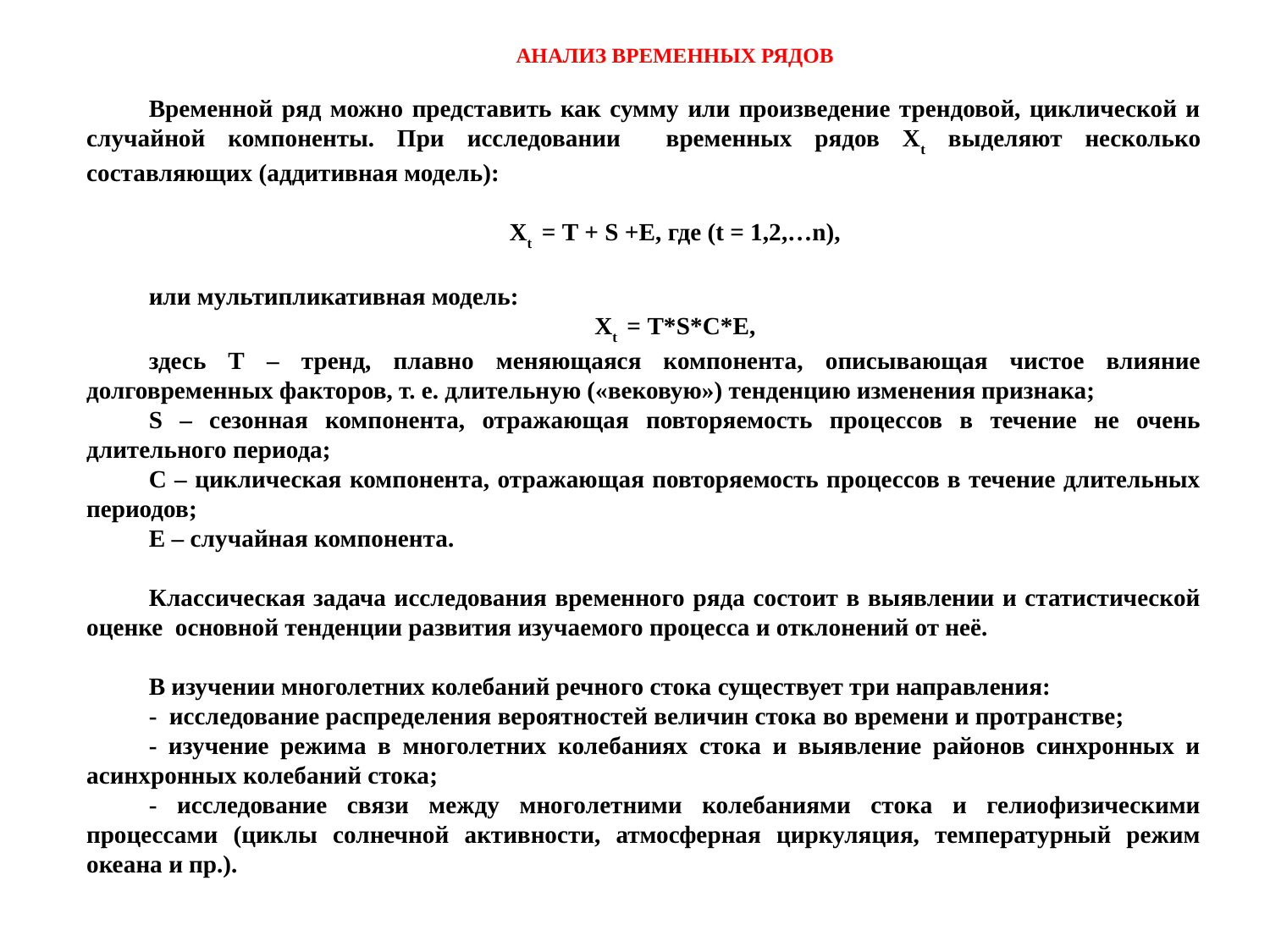

АНАЛИЗ ВРЕМЕННЫХ РЯДОВ

Временной ряд можно представить как сумму или произведение трендовой, циклической и случайной компоненты. При исследовании  временных рядов Хt выделяют несколько составляющих (аддитивная модель):

Хt  = Т + S +E, где (t = 1,2,…n),

или мультипликативная модель:
Хt  = T*S*C*E,
здесь Т – тренд, плавно меняющаяся компонента, описывающая чистое влияние долговременных факторов, т. е. длительную («вековую») тенденцию изменения признака;
S – сезонная компонента, отражающая повторяемость процессов в течение не очень длительного периода;
C – циклическая компонента, отражающая повторяемость процессов в течение длительных периодов;
E – случайная компонента.

Классическая задача исследования временного ряда состоит в выявлении и статистической оценке  основной тенденции развития изучаемого процесса и отклонений от неё.

В изучении многолетних колебаний речного стока существует три направления:
-  исследование распределения вероятностей величин стока во времени и протранстве;
- изучение режима в многолетних колебаниях стока и выявление районов синхронных и асинхронных колебаний стока;
- исследование связи между многолетними колебаниями стока и гелиофизическими процессами (циклы солнечной активности, атмосферная циркуляция, температурный режим океана и пр.).